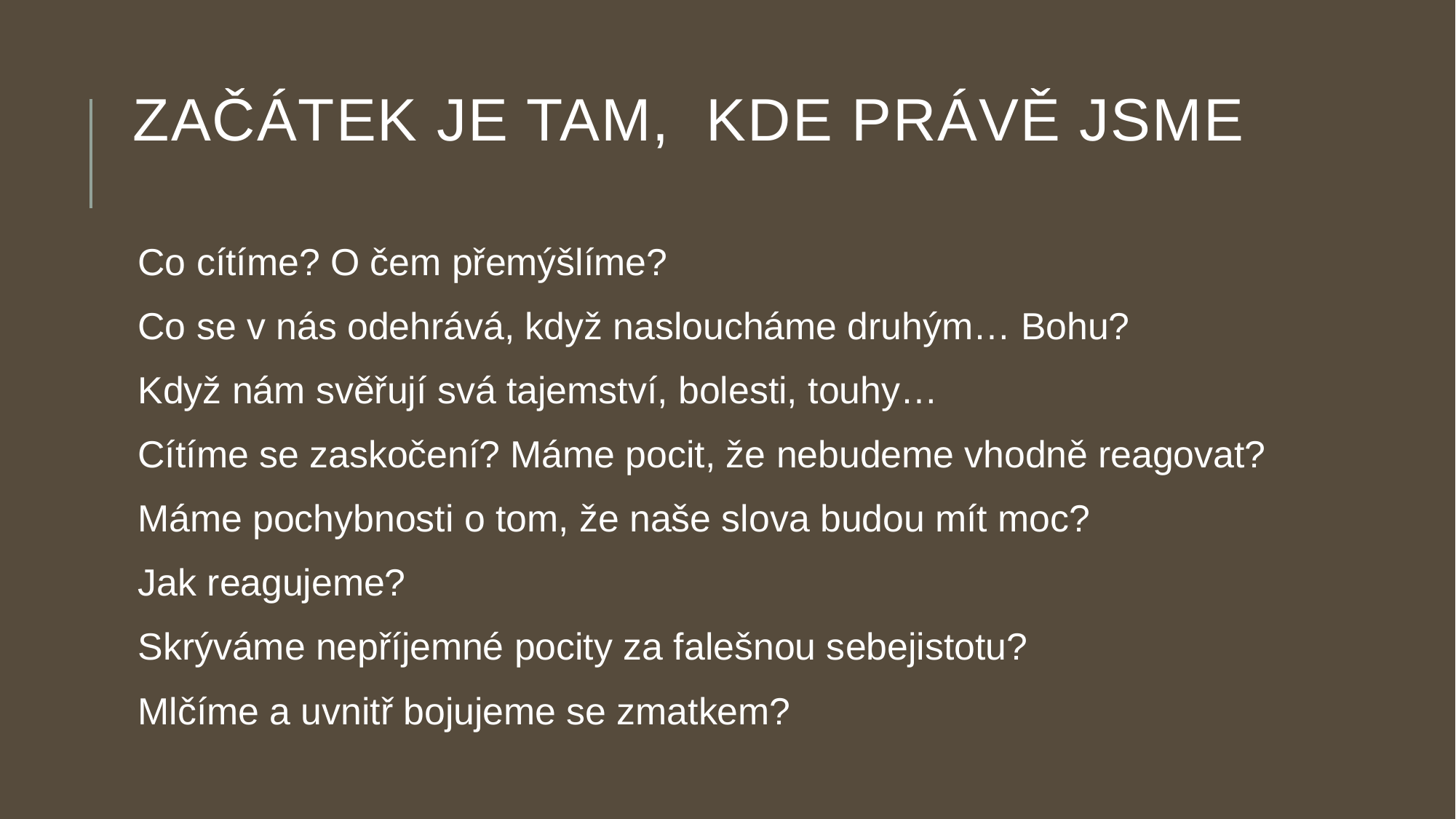

# Začátek je tam,  kde právě jsme
Co cítíme? O čem přemýšlíme?
Co se v nás odehrává, když nasloucháme druhým… Bohu?
Když nám svěřují svá tajemství, bolesti, touhy…
Cítíme se zaskočení? Máme pocit, že nebudeme vhodně reagovat?
Máme pochybnosti o tom, že naše slova budou mít moc?
Jak reagujeme?
Skrýváme nepříjemné pocity za falešnou sebejistotu?
Mlčíme a uvnitř bojujeme se zmatkem?